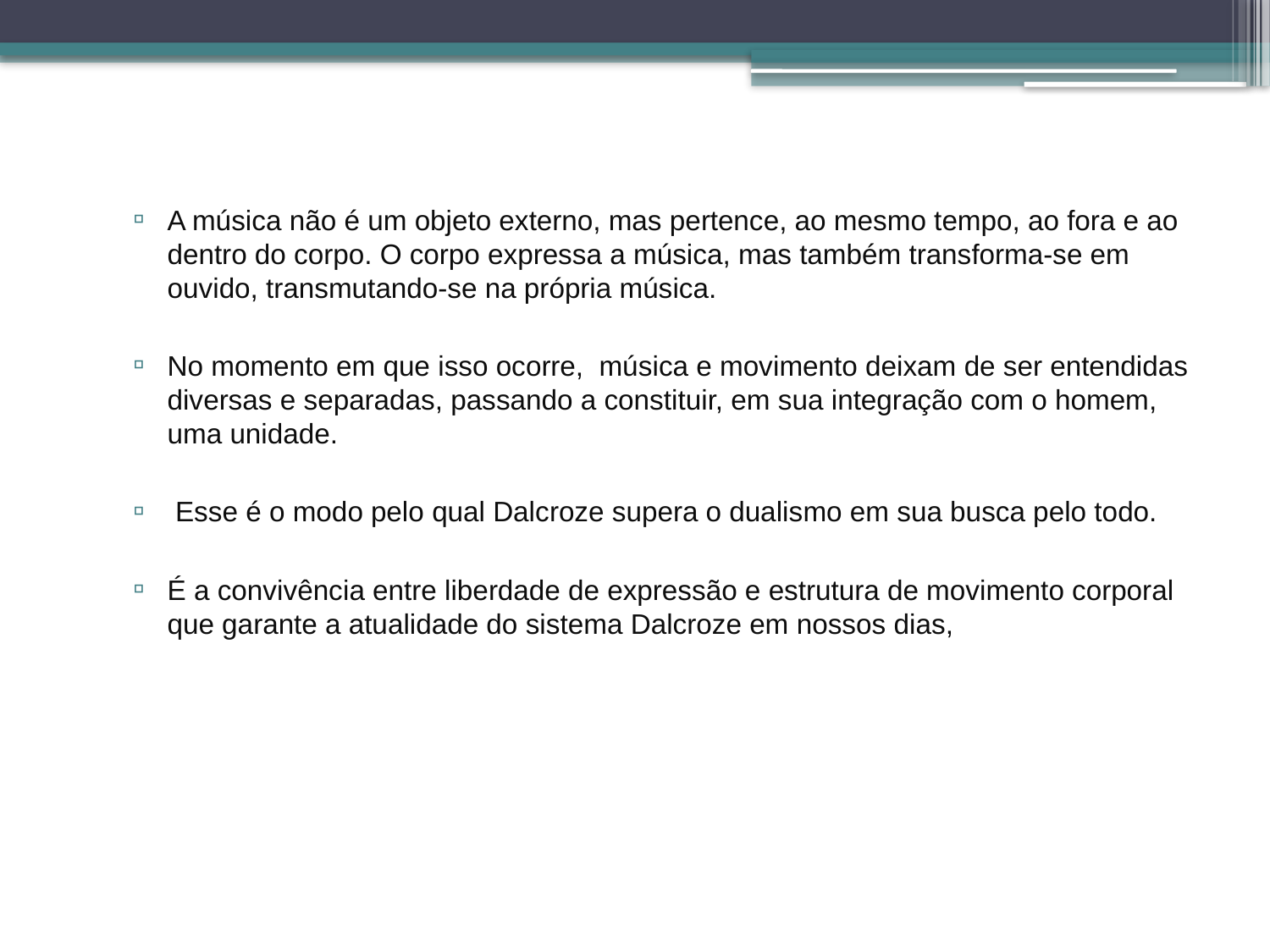

A música não é um objeto externo, mas pertence, ao mesmo tempo, ao fora e ao dentro do corpo. O corpo expressa a música, mas também transforma-se em  ouvido, transmutando-se na própria música.

No momento em que isso ocorre,  música e movimento deixam de ser entendidas diversas e separadas, passando a constituir, em sua integração com o homem, uma unidade.

 Esse é o modo pelo qual Dalcroze supera o dualismo em sua busca pelo todo.

É a convivência entre liberdade de expressão e estrutura de movimento corporal que garante a atualidade do sistema Dalcroze em nossos dias,